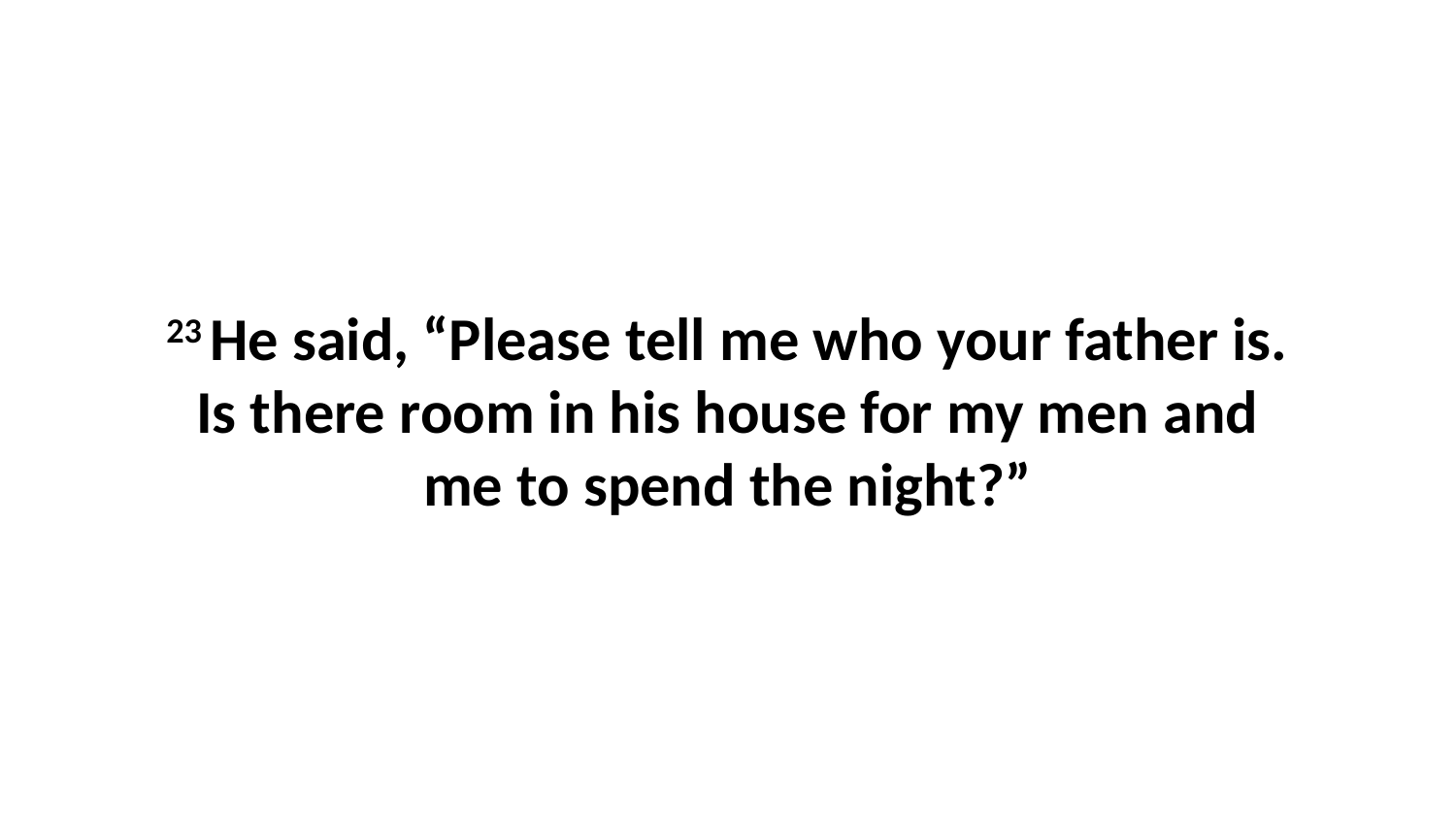

23 He said, “Please tell me who your father is. Is there room in his house for my men and me to spend the night?”